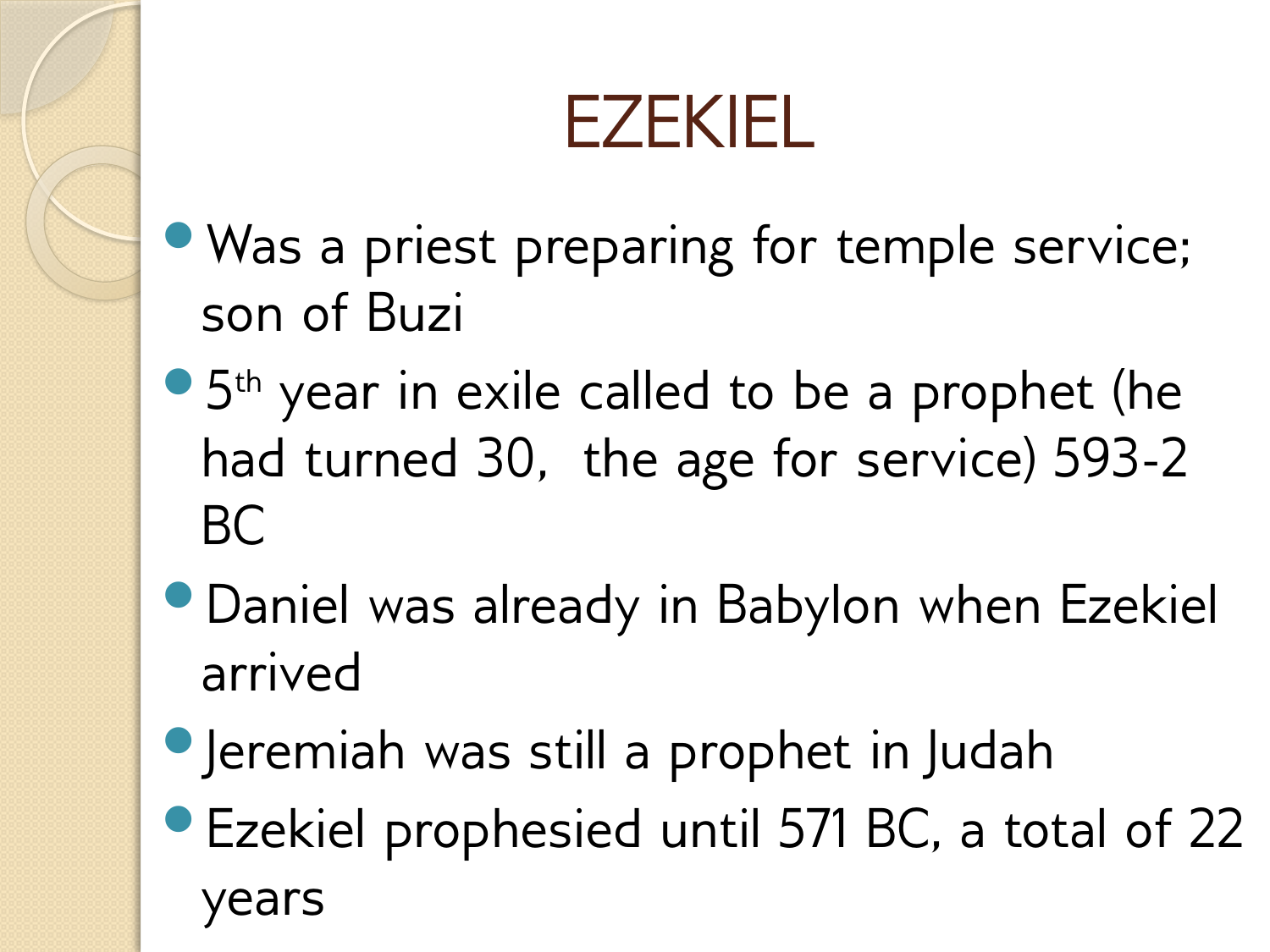

# EZEKIEL
Was a priest preparing for temple service; son of Buzi
5th year in exile called to be a prophet (he had turned 30,  the age for service) 593-2 BC
Daniel was already in Babylon when Ezekiel arrived
Jeremiah was still a prophet in Judah
Ezekiel prophesied until 571 BC, a total of 22 years